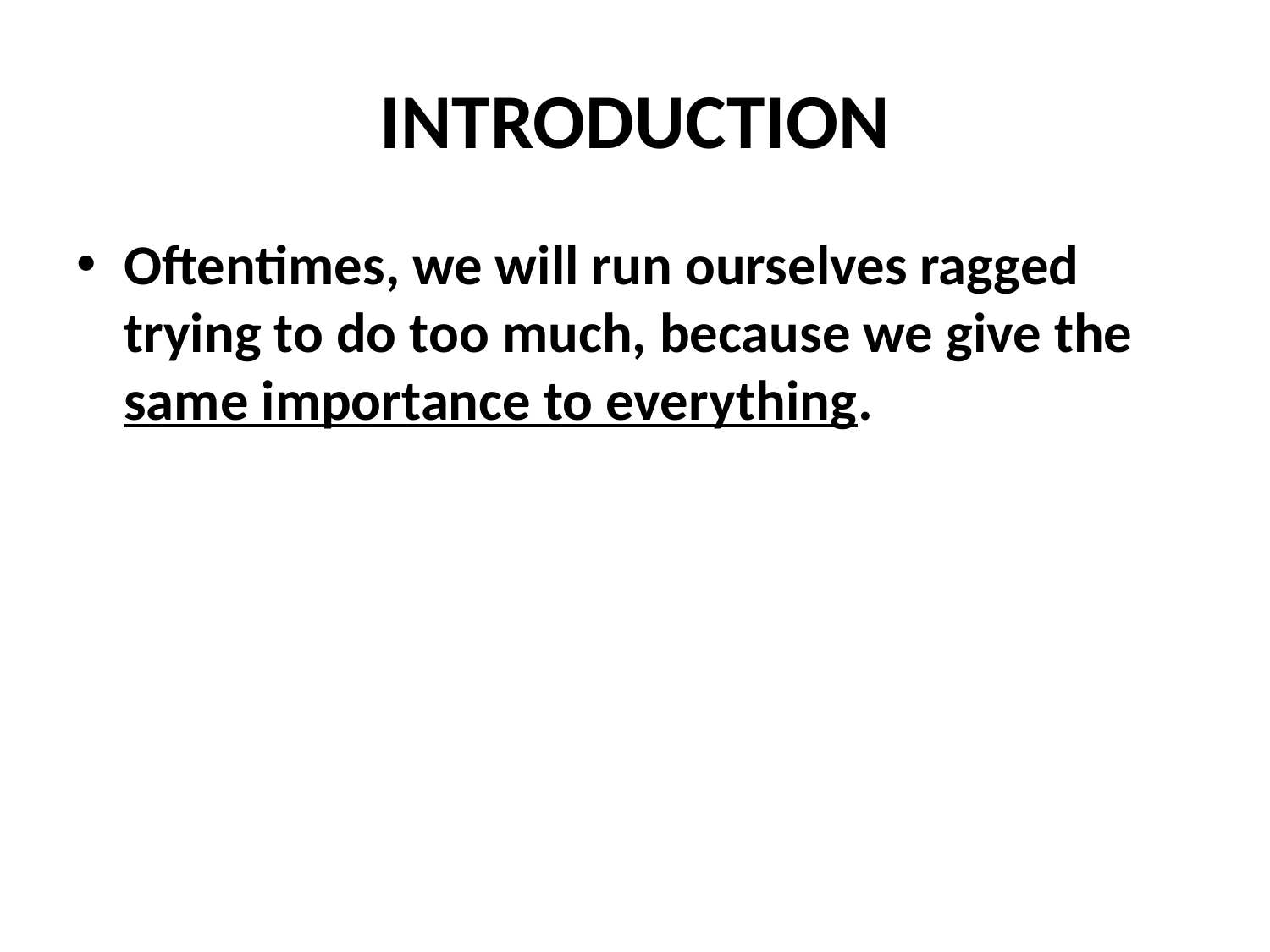

# INTRODUCTION
Oftentimes, we will run ourselves ragged trying to do too much, because we give the same importance to everything.